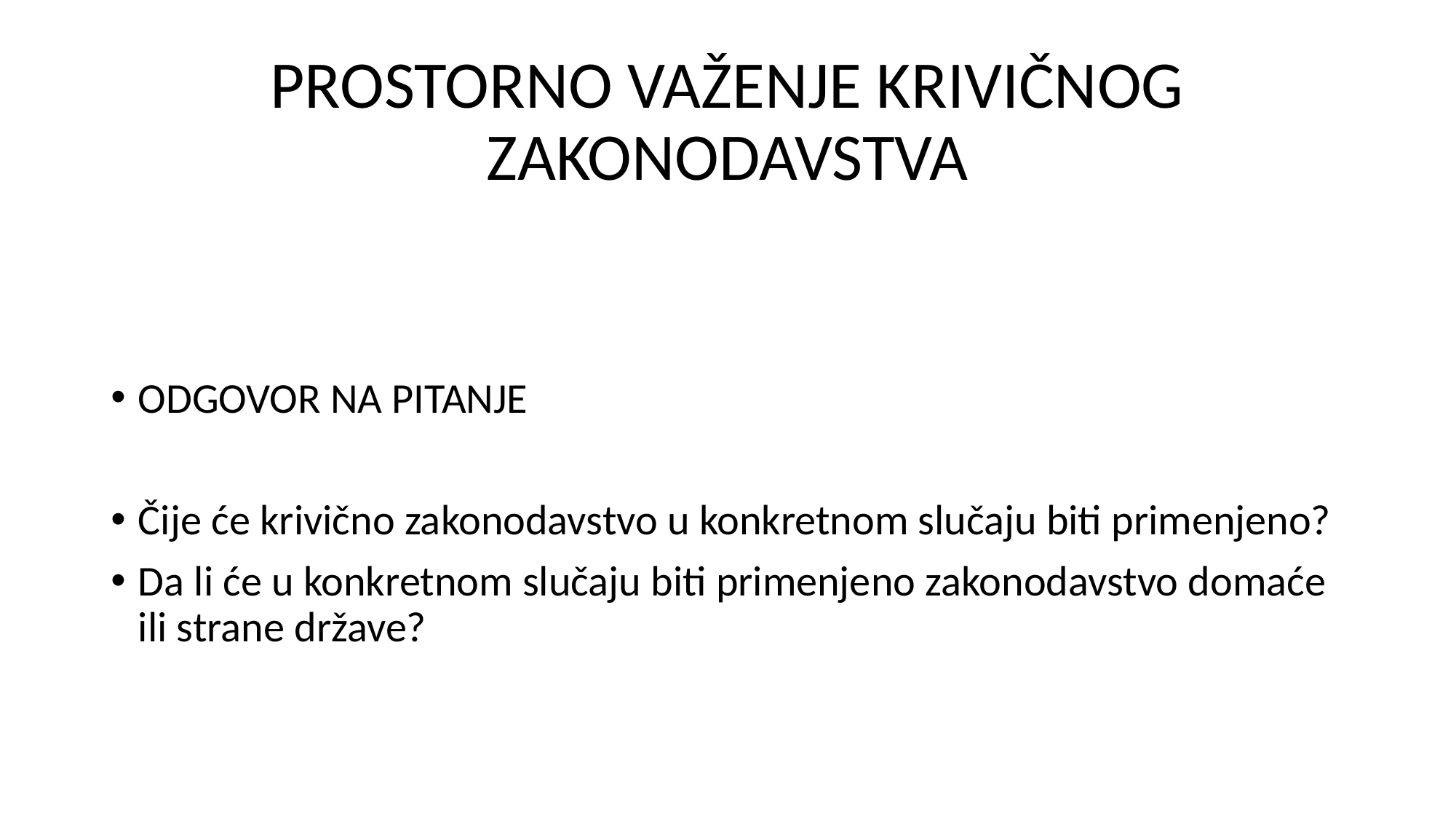

# PROSTORNO VAŽENJE KRIVIČNOG ZAKONODAVSTVA

ODGOVOR NA PITANJE

Čije će krivično zakonodavstvo u konkretnom slučaju biti primenjeno?
Da li će u konkretnom slučaju biti primenjeno zakonodavstvo domaće ili strane države?